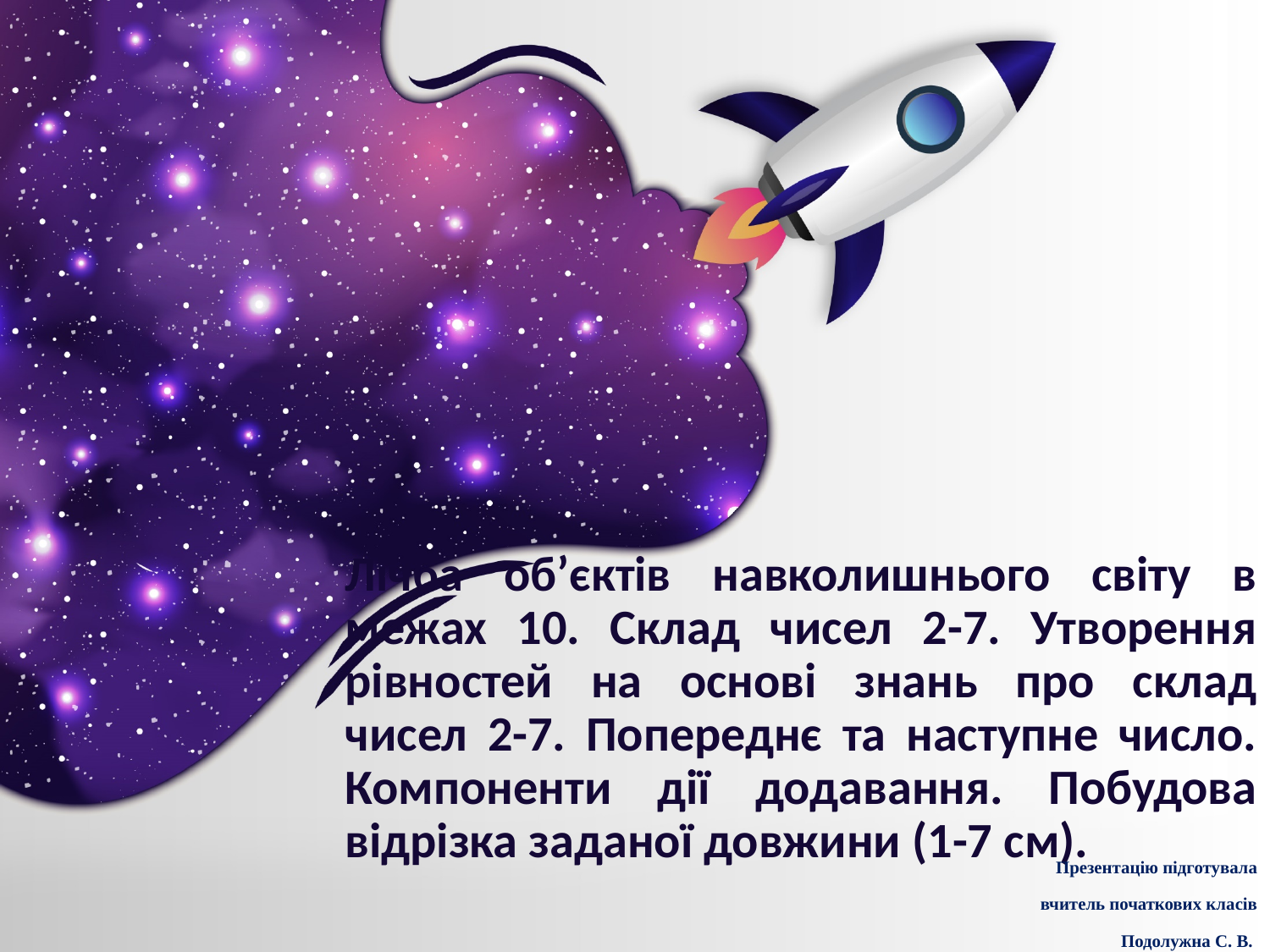

# Лічба об’єктів навколишнього світу в межах 10. Склад чисел 2-7. Утворення рівностей на основі знань про склад чисел 2-7. Попереднє та наступне число. Компоненти дії додавання. Побудова відрізка заданої довжини (1-7 см).
Презентацію підготувала
вчитель початкових класів
Подолужна С. В.